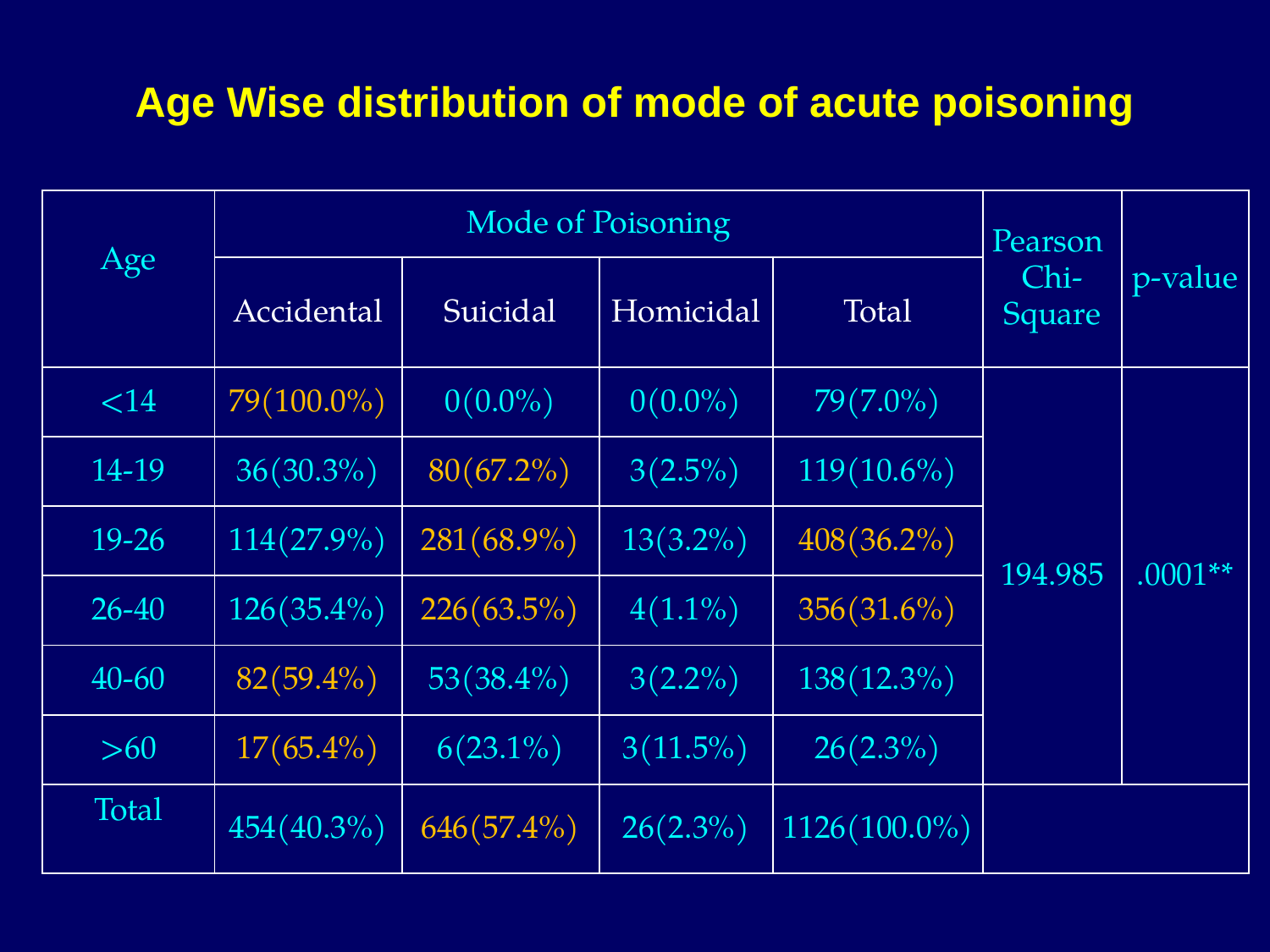

# Age Wise distribution of mode of acute poisoning
| Age | Mode of Poisoning |  |  |  | Pearson Chi- Square | p-value |
| --- | --- | --- | --- | --- | --- | --- |
|  | Accidental | Suicidal | Homicidal | Total |  |  |
| <14 | 79(100.0%) | 0(0.0%) | 0(0.0%) | 79(7.0%) | 194.985 | .0001\*\* |
| 14-19 | 36(30.3%) | 80(67.2%) | 3(2.5%) | 119(10.6%) |  |  |
| 19-26 | 114(27.9%) | 281(68.9%) | 13(3.2%) | 408(36.2%) |  |  |
| 26-40 | 126(35.4%) | 226(63.5%) | 4(1.1%) | 356(31.6%) |  |  |
| 40-60 | 82(59.4%) | 53(38.4%) | 3(2.2%) | 138(12.3%) |  |  |
| >60 | 17(65.4%) | 6(23.1%) | 3(11.5%) | 26(2.3%) |  |  |
| Total | 454(40.3%) | 646(57.4%) | 26(2.3%) | 1126(100.0%) |  |  |